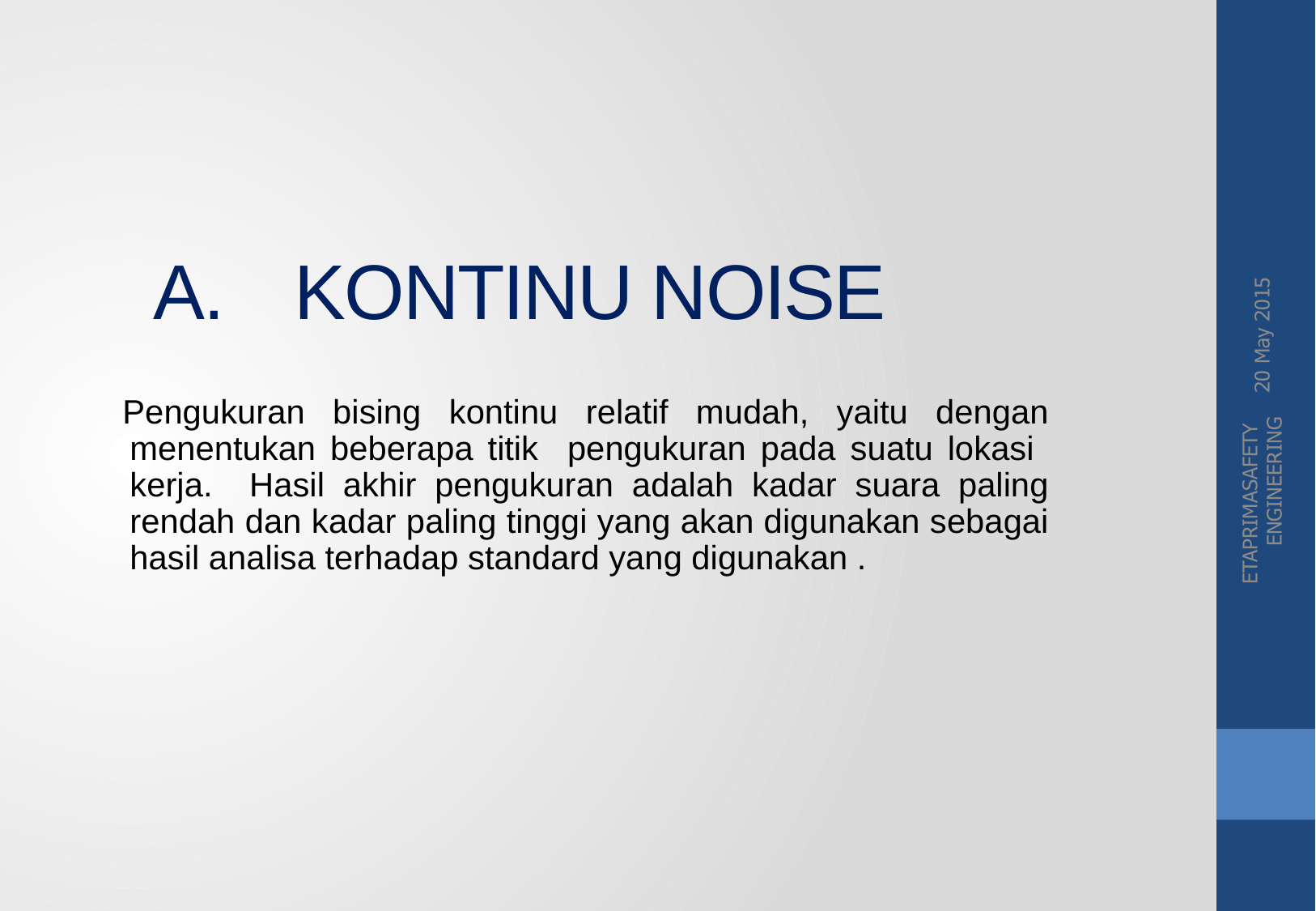

20 May 2015
A. 	 KONTINU NOISE
Pengukuran bising kontinu relatif mudah, yaitu dengan menentukan beberapa titik  pengukuran pada suatu lokasi  kerja.  Hasil akhir pengukuran adalah kadar suara paling rendah dan kadar paling tinggi yang akan digunakan sebagai hasil analisa terhadap standard yang digunakan .

ETAPRIMASAFETY  ENGINEERING